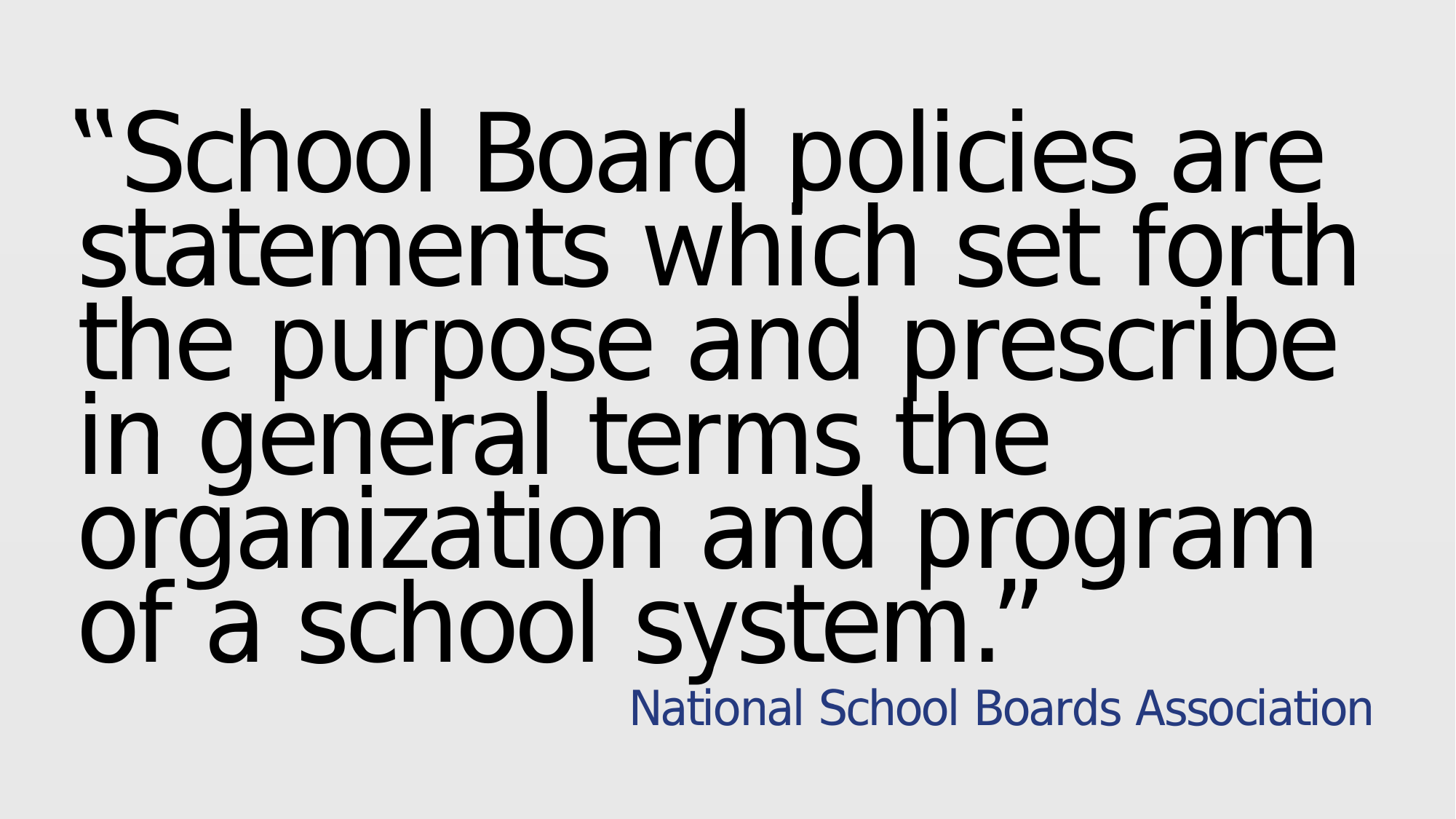

“School Board policies are statements which set forth the purpose and prescribe in general terms the organization and program of a school system.”
National School Boards Association